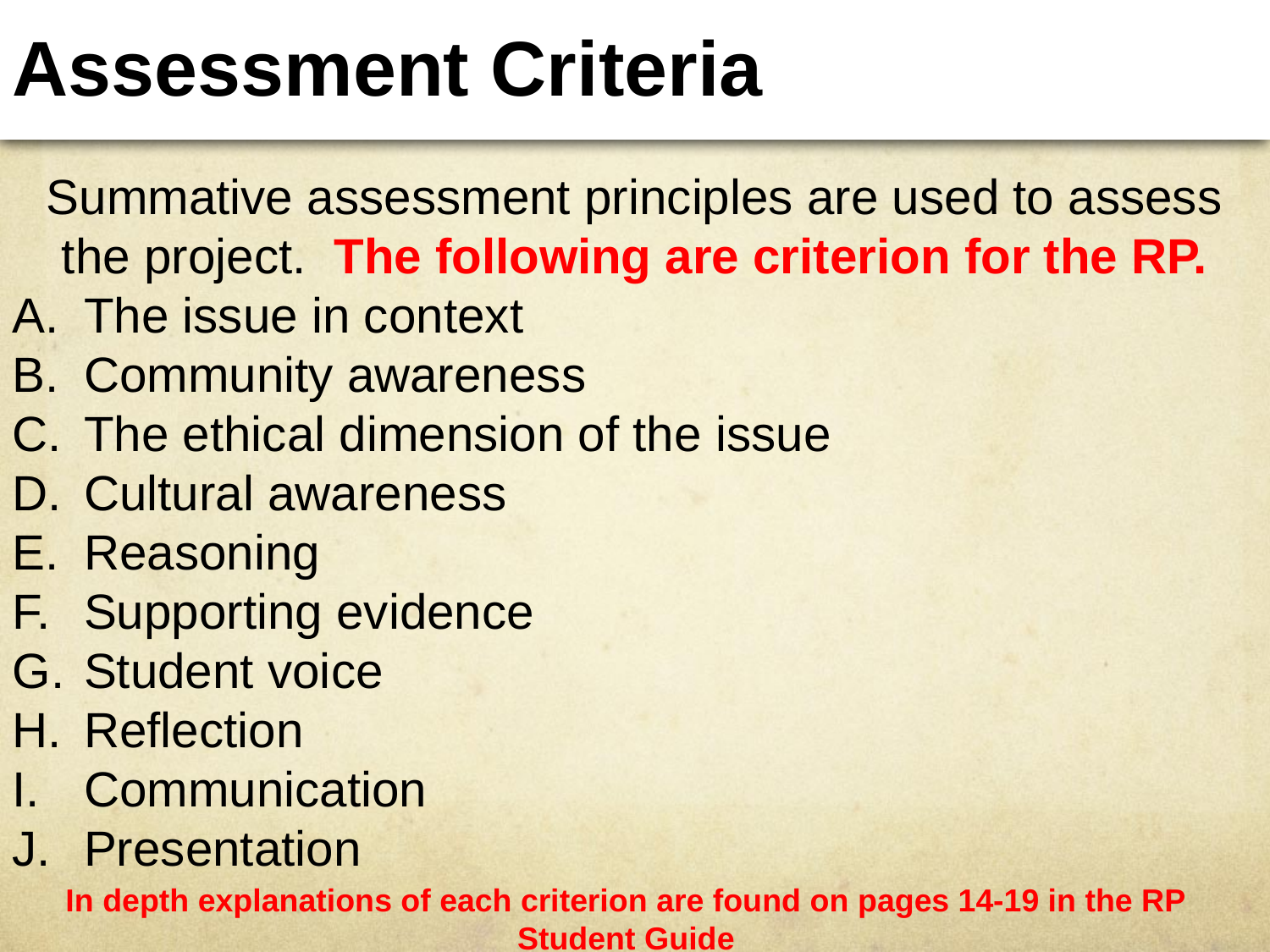

Assessment Criteria
Summative assessment principles are used to assess the project.  The following are criterion for the RP.
The issue in context
Community awareness
The ethical dimension of the issue
Cultural awareness
Reasoning
Supporting evidence
Student voice
Reflection
Communication
Presentation

In depth explanations of each criterion are found on pages 14-19 in the RP Student Guide